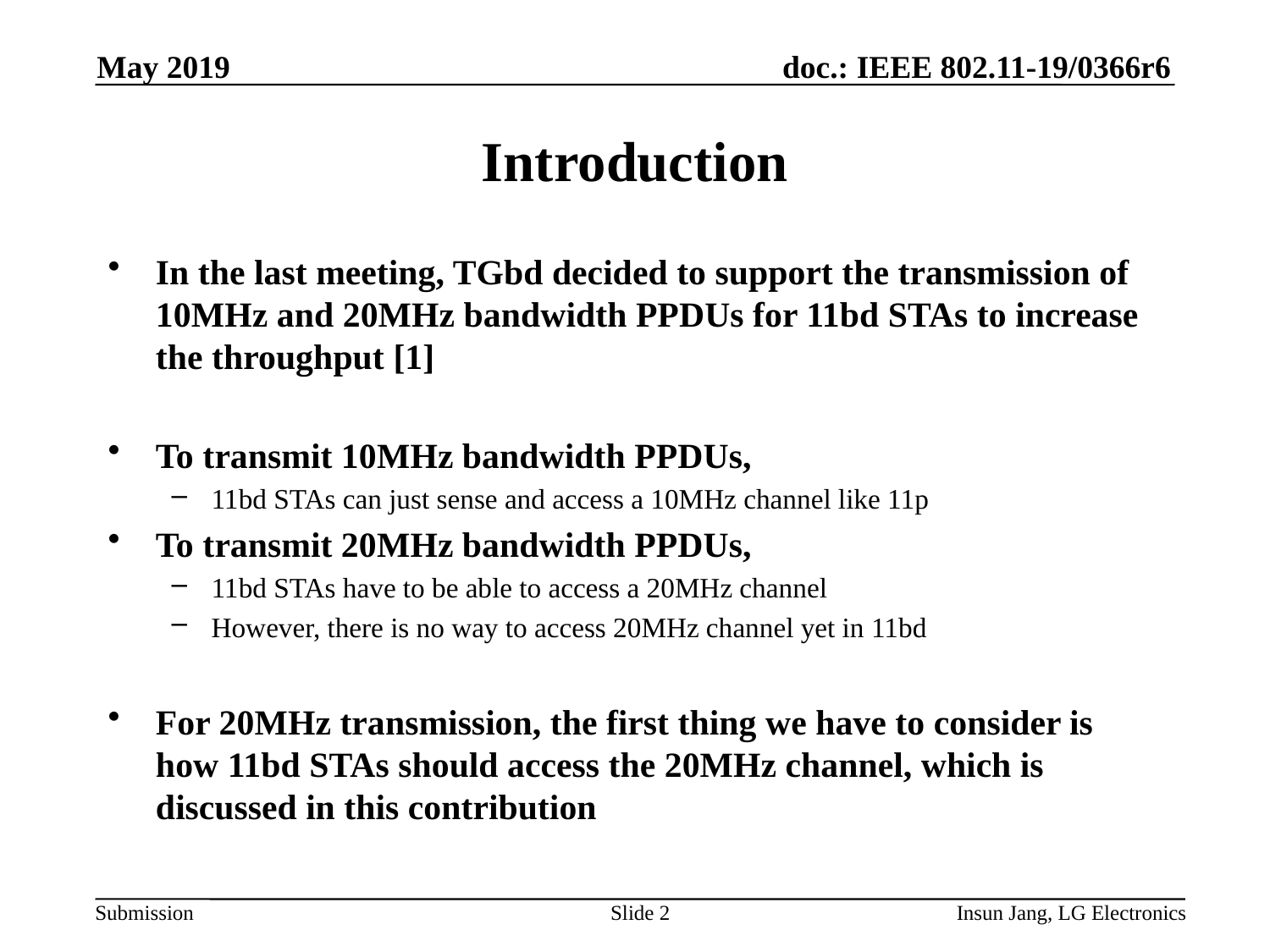

May 2019
# Introduction
In the last meeting, TGbd decided to support the transmission of 10MHz and 20MHz bandwidth PPDUs for 11bd STAs to increase the throughput [1]

To transmit 10MHz bandwidth PPDUs,
11bd STAs can just sense and access a 10MHz channel like 11p
To transmit 20MHz bandwidth PPDUs,
11bd STAs have to be able to access a 20MHz channel
However, there is no way to access 20MHz channel yet in 11bd

For 20MHz transmission, the first thing we have to consider is how 11bd STAs should access the 20MHz channel, which is discussed in this contribution

Slide 2
Insun Jang, LG Electronics